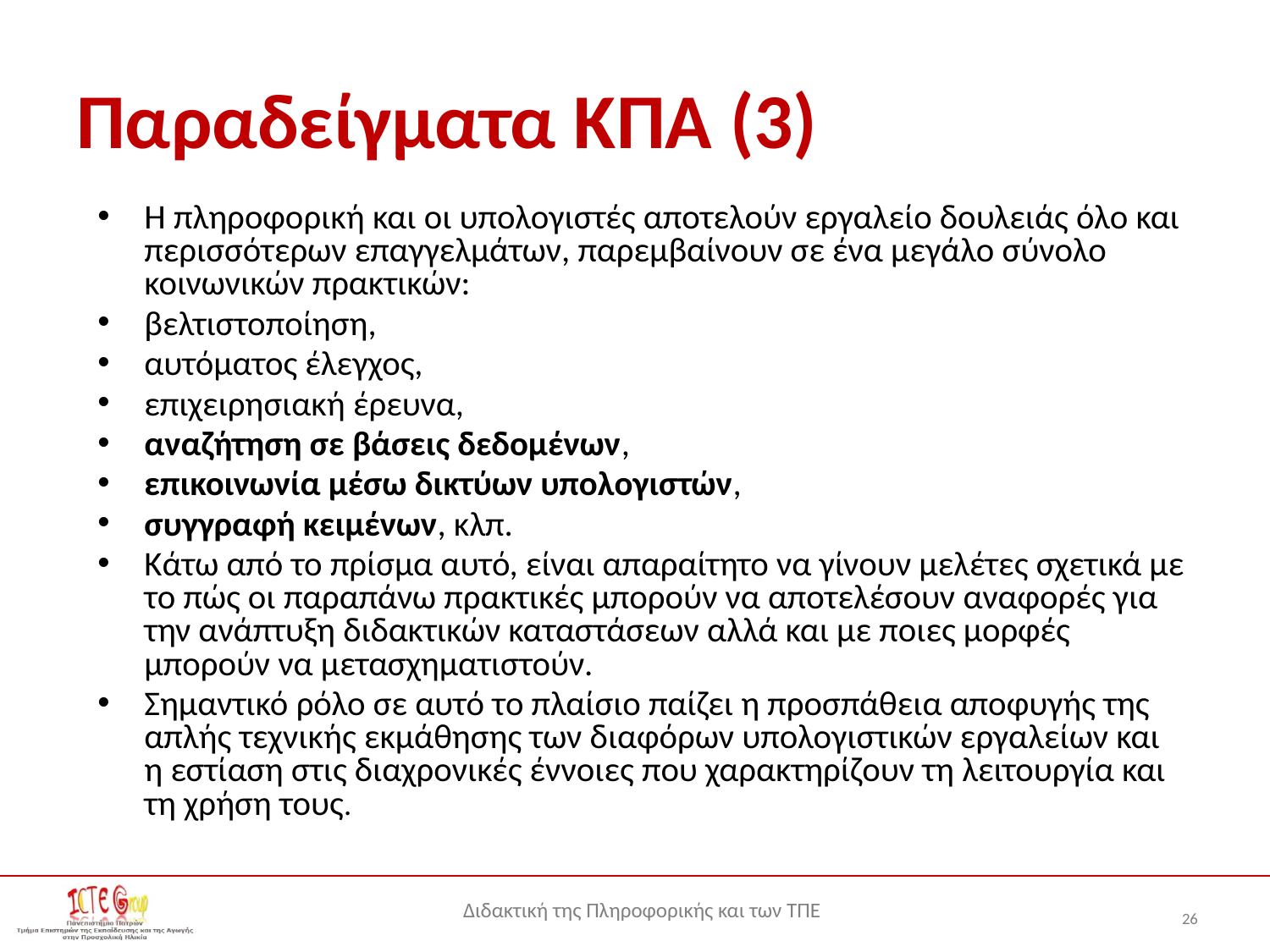

# Παραδείγματα ΚΠΑ (3)
Η πληροφορική και οι υπολογιστές αποτελούν εργαλείο δουλειάς όλο και περισσότερων επαγγελμάτων, παρεμβαίνουν σε ένα μεγάλο σύνολο κοινωνικών πρακτικών:
βελτιστοποίηση,
αυτόματος έλεγχος,
επιχειρησιακή έρευνα,
αναζήτηση σε βάσεις δεδομένων,
επικοινωνία μέσω δικτύων υπολογιστών,
συγγραφή κειμένων, κλπ.
Κάτω από το πρίσμα αυτό, είναι απαραίτητο να γίνουν μελέτες σχετικά με το πώς οι παραπάνω πρακτικές μπορούν να αποτελέσουν αναφορές για την ανάπτυξη διδακτικών καταστάσεων αλλά και με ποιες μορφές μπορούν να μετασχηματιστούν.
Σημαντικό ρόλο σε αυτό το πλαίσιο παίζει η προσπάθεια αποφυγής της απλής τεχνικής εκμάθησης των διαφόρων υπολογιστικών εργαλείων και η εστίαση στις διαχρονικές έννοιες που χαρακτηρίζουν τη λειτουργία και τη χρήση τους.